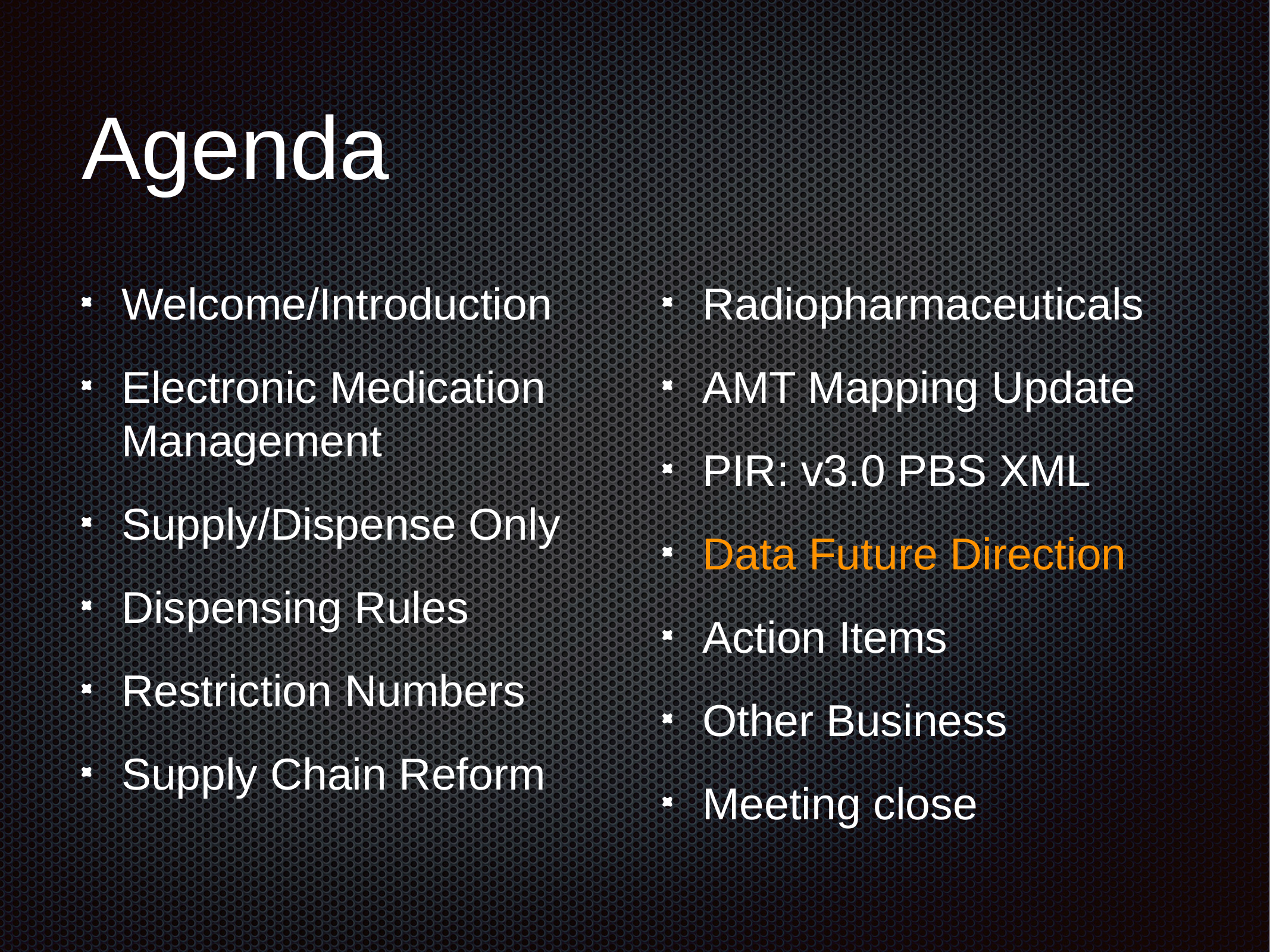

# Agenda
Welcome/Introduction
Electronic Medication Management
Supply/Dispense Only
Dispensing Rules
Restriction Numbers
Supply Chain Reform
Radiopharmaceuticals
AMT Mapping Update
PIR: v3.0 PBS XML
Data Future Direction
Action Items
Other Business
Meeting close